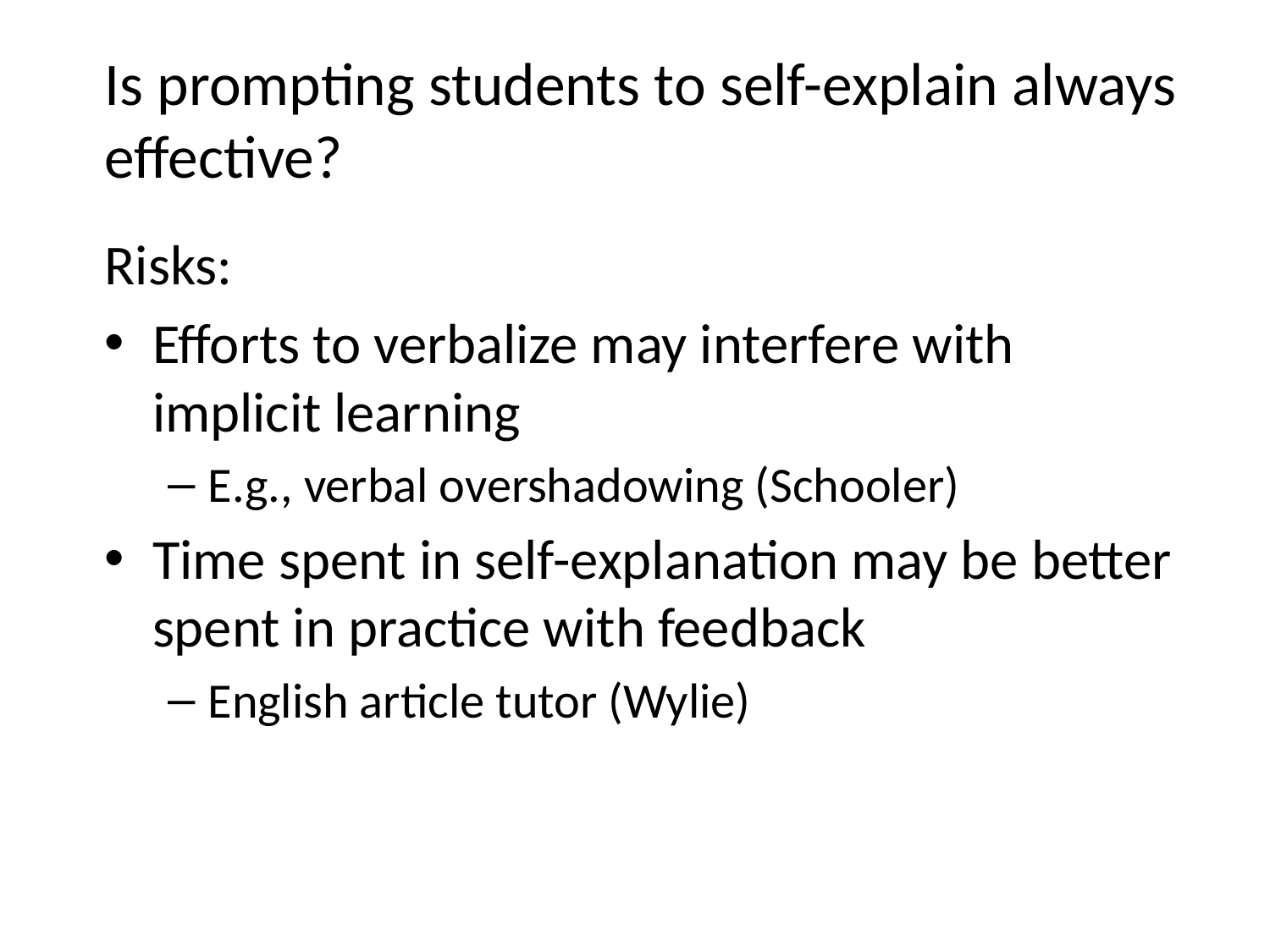

# Is prompting students to self-explain always effective?
Risks:
Efforts to verbalize may interfere with implicit learning
E.g., verbal overshadowing (Schooler)
Time spent in self-explanation may be better spent in practice with feedback
English article tutor (Wylie)